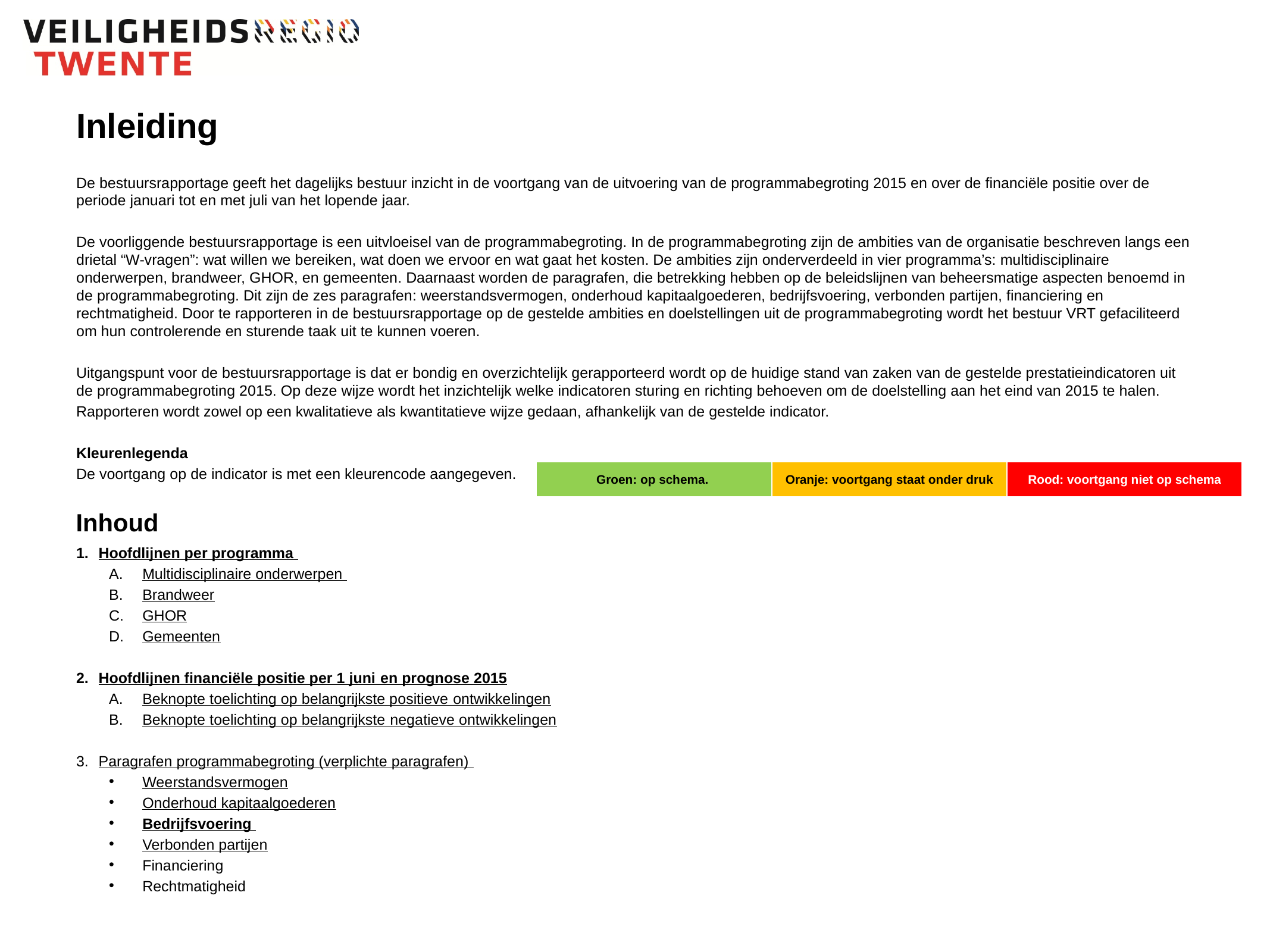

# Inleiding
De bestuursrapportage geeft het dagelijks bestuur inzicht in de voortgang van de uitvoering van de programmabegroting 2015 en over de financiële positie over de periode januari tot en met juli van het lopende jaar.

De voorliggende bestuursrapportage is een uitvloeisel van de programmabegroting. In de programmabegroting zijn de ambities van de organisatie beschreven langs een drietal “W-vragen”: wat willen we bereiken, wat doen we ervoor en wat gaat het kosten. De ambities zijn onderverdeeld in vier programma’s: multidisciplinaire onderwerpen, brandweer, GHOR, en gemeenten. Daarnaast worden de paragrafen, die betrekking hebben op de beleidslijnen van beheersmatige aspecten benoemd in de programmabegroting. Dit zijn de zes paragrafen: weerstandsvermogen, onderhoud kapitaalgoederen, bedrijfsvoering, verbonden partijen, financiering en rechtmatigheid. Door te rapporteren in de bestuursrapportage op de gestelde ambities en doelstellingen uit de programmabegroting wordt het bestuur VRT gefaciliteerd om hun controlerende en sturende taak uit te kunnen voeren.

Uitgangspunt voor de bestuursrapportage is dat er bondig en overzichtelijk gerapporteerd wordt op de huidige stand van zaken van de gestelde prestatieindicatoren uit de programmabegroting 2015. Op deze wijze wordt het inzichtelijk welke indicatoren sturing en richting behoeven om de doelstelling aan het eind van 2015 te halen.
Rapporteren wordt zowel op een kwalitatieve als kwantitatieve wijze gedaan, afhankelijk van de gestelde indicator.

Kleurenlegenda
De voortgang op de indicator is met een kleurencode aangegeven.
| Groen: op schema. | Oranje: voortgang staat onder druk | Rood: voortgang niet op schema |
| --- | --- | --- |
Inhoud
Hoofdlijnen per programma
Multidisciplinaire onderwerpen
Brandweer
GHOR
Gemeenten

Hoofdlijnen financiële positie per 1 juni en prognose 2015
Beknopte toelichting op belangrijkste positieve ontwikkelingen
Beknopte toelichting op belangrijkste negatieve ontwikkelingen

Paragrafen programmabegroting (verplichte paragrafen)
Weerstandsvermogen
Onderhoud kapitaalgoederen
Bedrijfsvoering
Verbonden partijen
Financiering
Rechtmatigheid